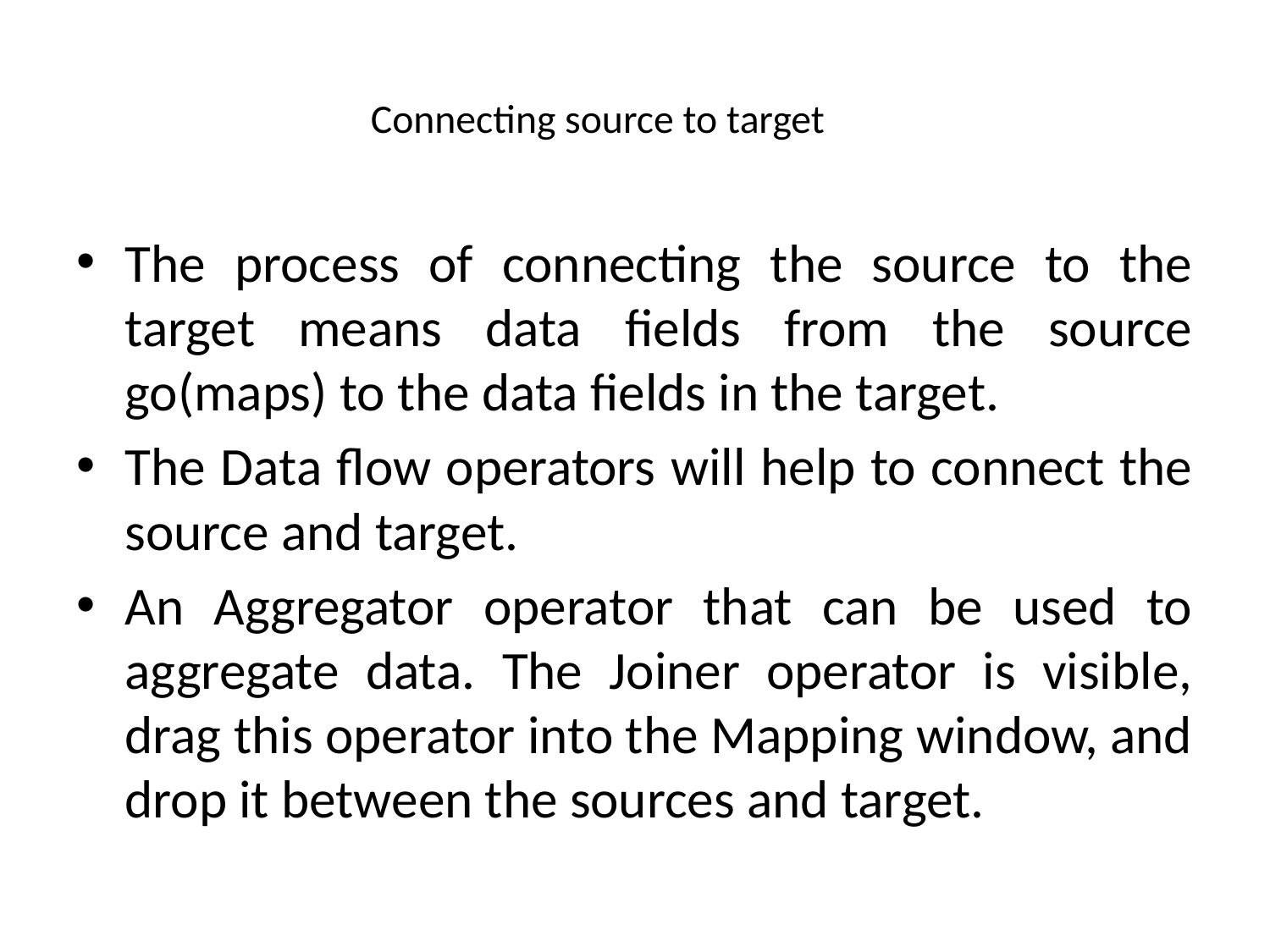

# Connecting source to target
The process of connecting the source to the target means data fields from the source go(maps) to the data fields in the target.
The Data flow operators will help to connect the source and target.
An Aggregator operator that can be used to aggregate data. The Joiner operator is visible, drag this operator into the Mapping window, and drop it between the sources and target.